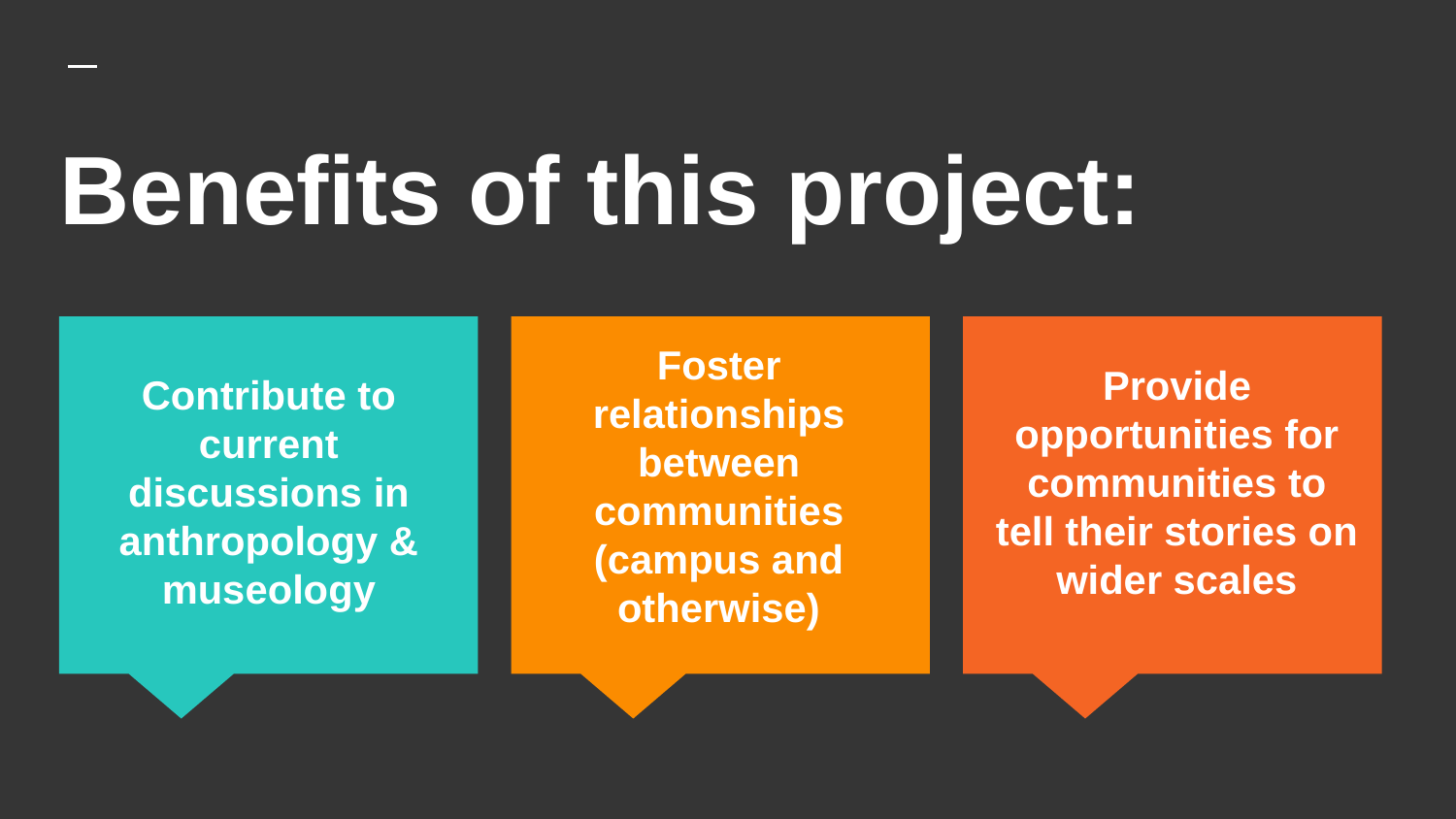

# Benefits of this project:

Foster relationships between communities (campus and otherwise)
Provide opportunities for communities to tell their stories on wider scales
Contribute to current discussions in anthropology & museology